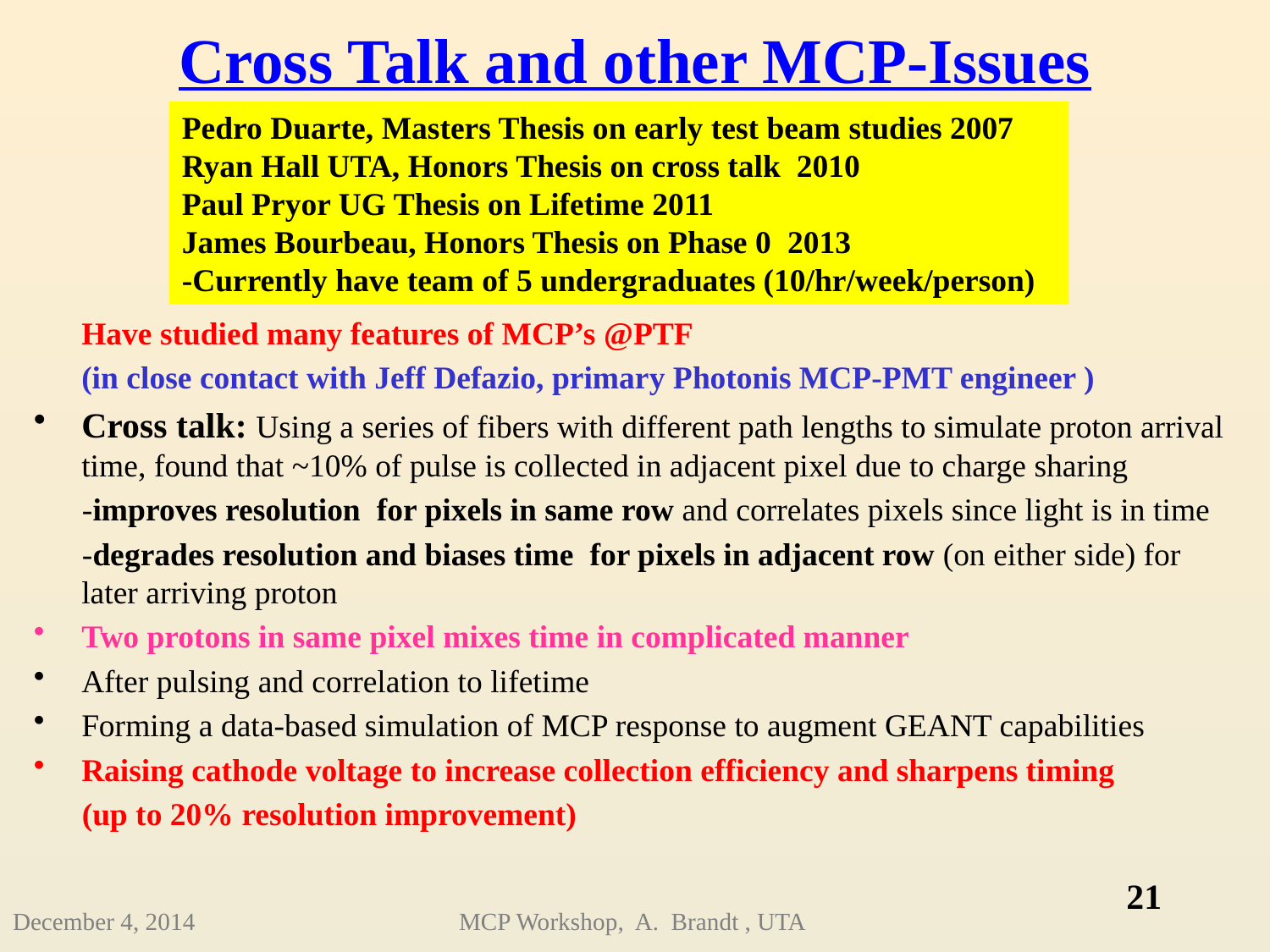

# Cross Talk and other MCP-Issues
Pedro Duarte, Masters Thesis on early test beam studies 2007
Ryan Hall UTA, Honors Thesis on cross talk  2010
Paul Pryor UG Thesis on Lifetime 2011
James Bourbeau, Honors Thesis on Phase 0  2013
-Currently have team of 5 undergraduates (10/hr/week/person)
	Have studied many features of MCP’s @PTF
	(in close contact with Jeff Defazio, primary Photonis MCP-PMT engineer )
Cross talk: Using a series of fibers with different path lengths to simulate proton arrival time, found that ~10% of pulse is collected in adjacent pixel due to charge sharing
      -improves resolution  for pixels in same row and correlates pixels since light is in time
      -degrades resolution and biases time  for pixels in adjacent row (on either side) for later arriving proton
Two protons in same pixel mixes time in complicated manner
After pulsing and correlation to lifetime
Forming a data-based simulation of MCP response to augment GEANT capabilities
Raising cathode voltage to increase collection efficiency and sharpens timing
      (up to 20% resolution improvement)
21
December 4, 2014
MCP Workshop,  A.  Brandt , UTA